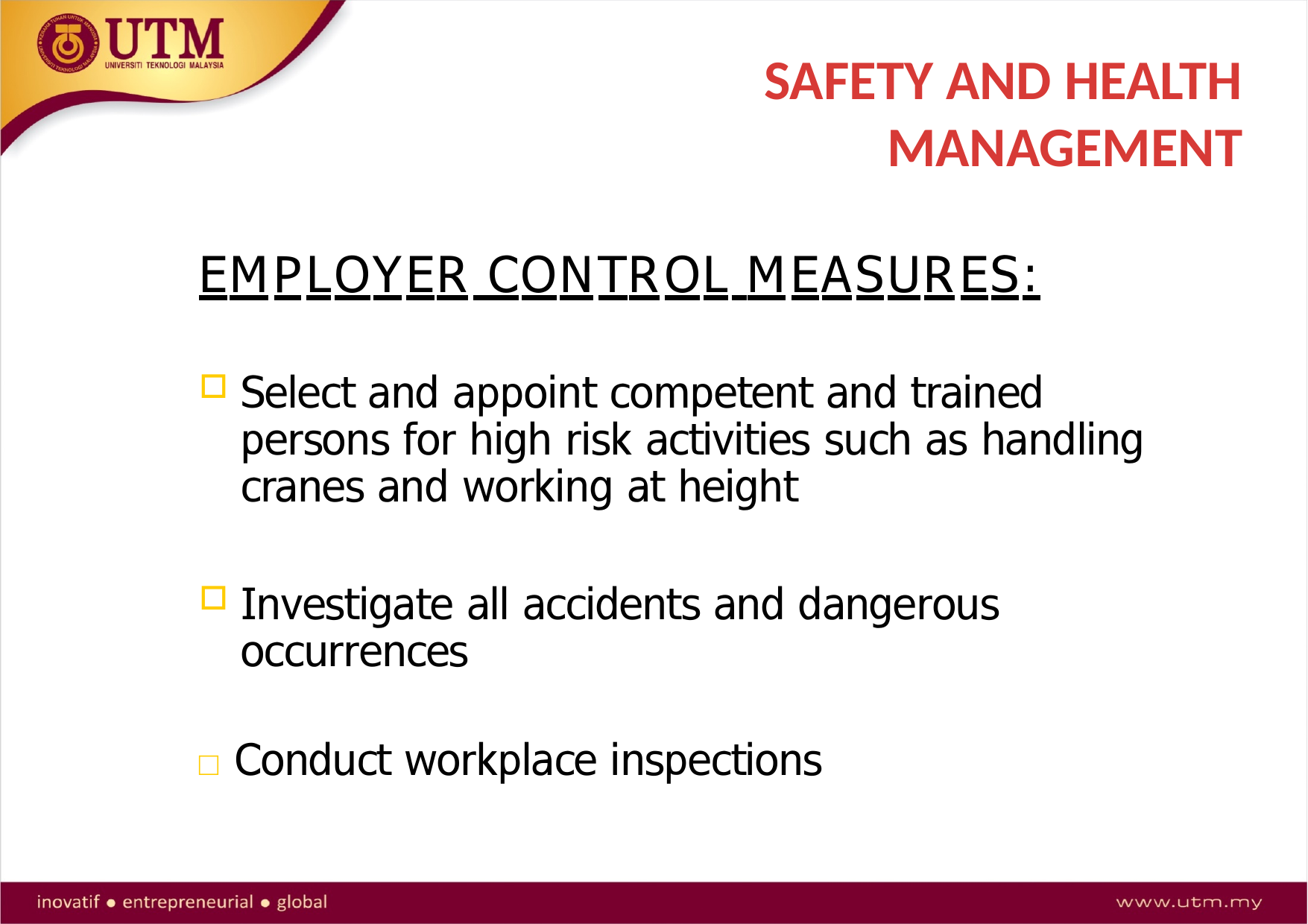

# SAFETY AND HEALTH MANAGEMENT
EMPLOYER CONTROL MEASURES:

Select and appoint competent and trained persons for high risk activities such as handling cranes and working at height

Investigate all accidents and dangerous occurrences
□  Conduct workplace inspections